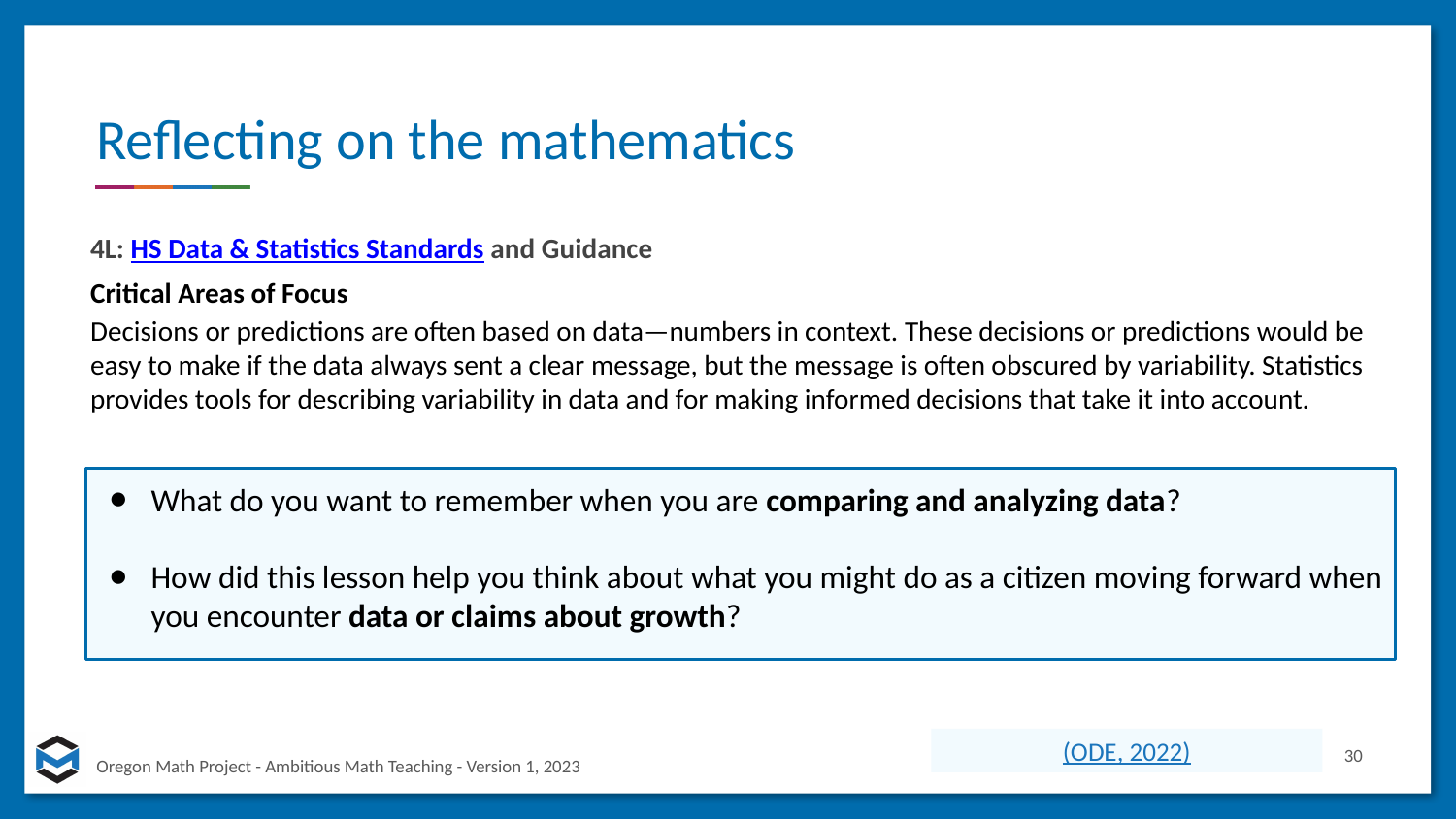

# Reflecting on the mathematics
4L: HS Data & Statistics Standards and Guidance
Critical Areas of Focus
Decisions or predictions are often based on data—numbers in context. These decisions or predictions would be easy to make if the data always sent a clear message, but the message is often obscured by variability. Statistics provides tools for describing variability in data and for making informed decisions that take it into account.

What do you want to remember when you are comparing and analyzing data?

How did this lesson help you think about what you might do as a citizen moving forward when you encounter data or claims about growth?

(ODE, 2022)
30